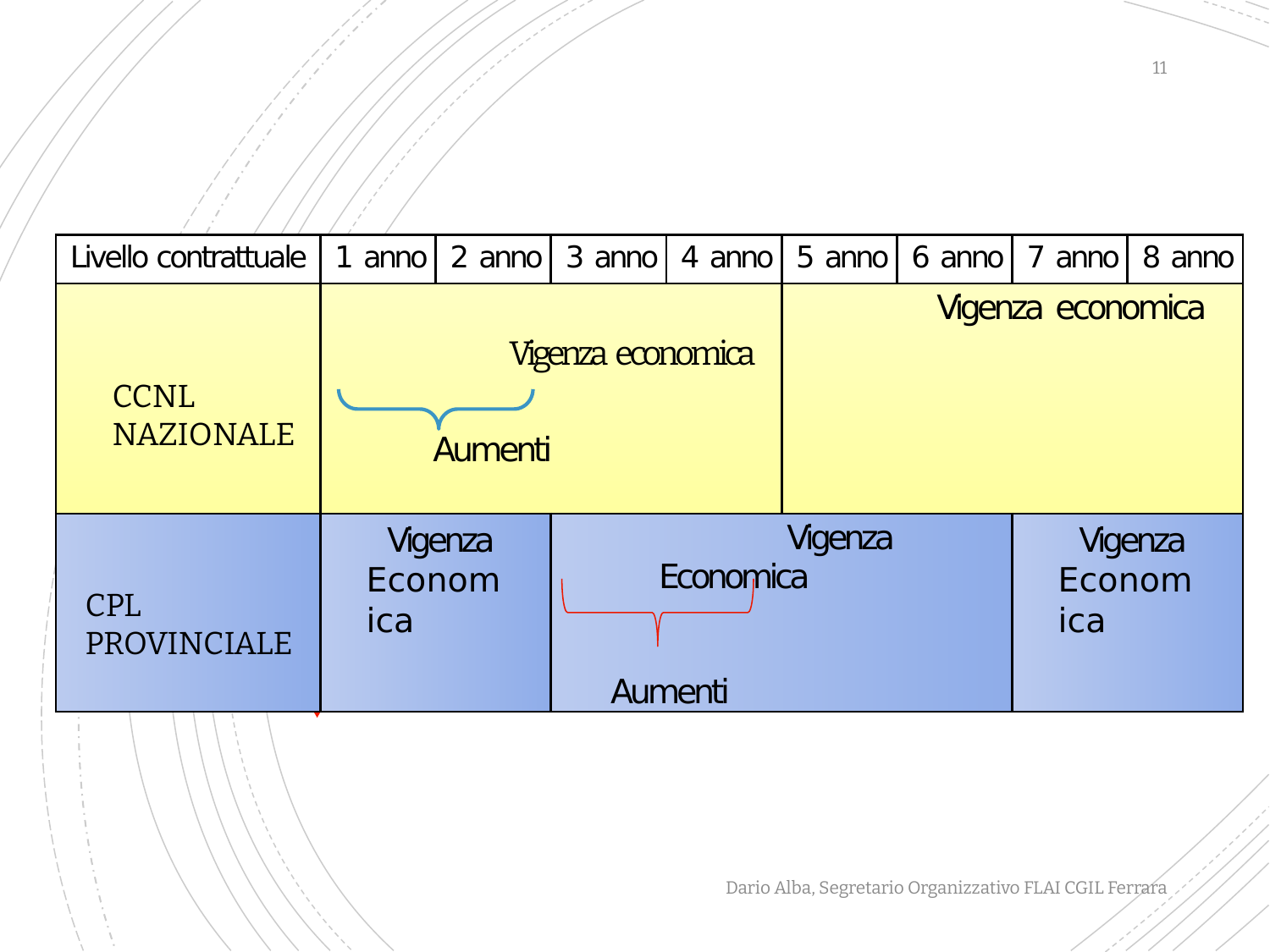

11
| Livello contrattuale | 1 anno | 2 anno | 3 anno | 4 anno | 5 anno | 6 anno | 7 anno | 8 anno |
| --- | --- | --- | --- | --- | --- | --- | --- | --- |
|  | Vigenza economica Aumenti |  |  |  | Vigenza economica |  |  |  |
|  | Vigenza Economica |  | Vigenza Economica Aumenti |  |  |  | Vigenza Economica |  |

#
CCNL
NAZIONALE

CPL
PROVINCIALE
Dario Alba, Segretario Organizzativo FLAI CGIL Ferrara